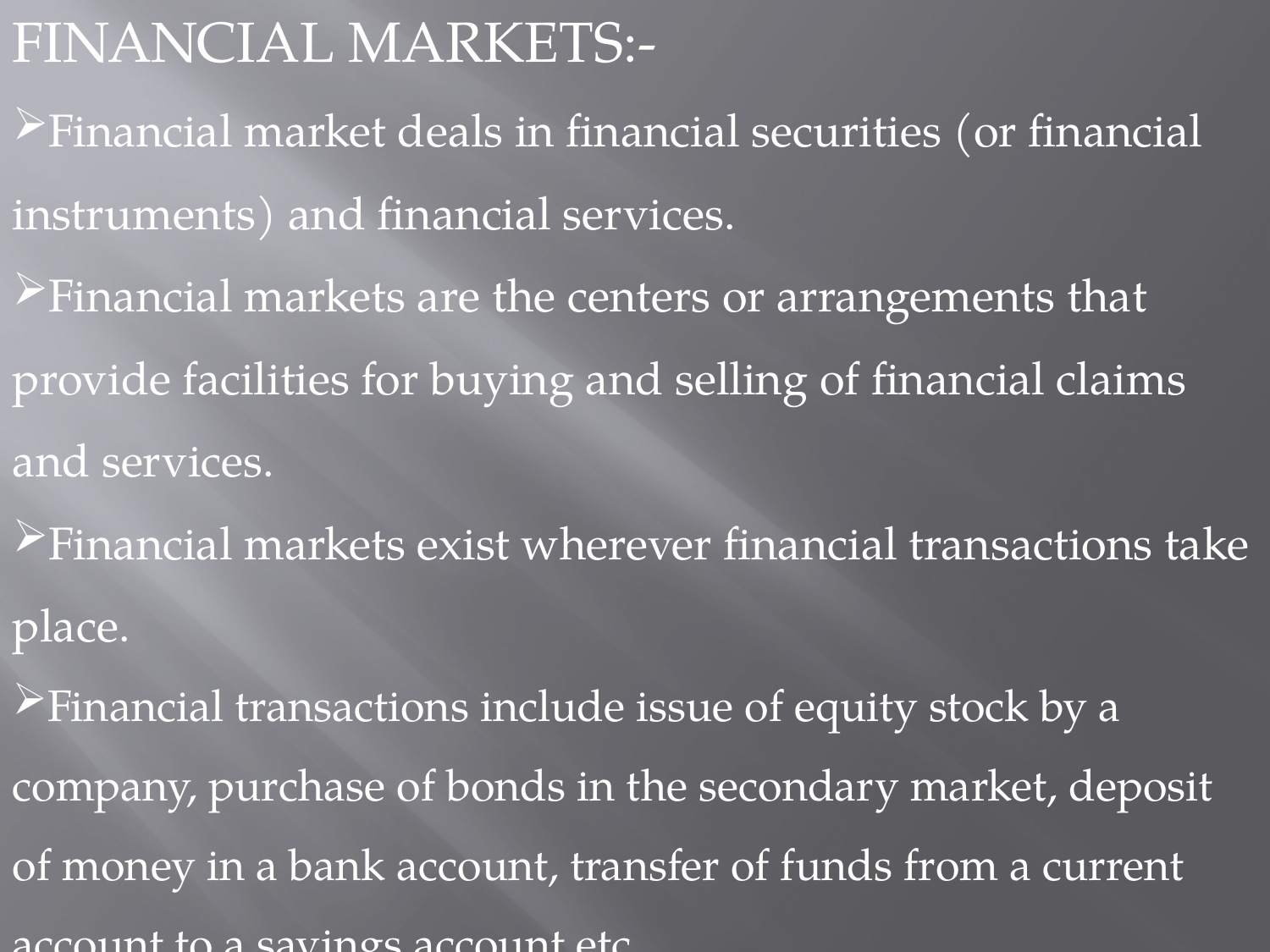

FINANCIAL MARKETS:-
Financial market deals in financial securities (or financial instruments) and financial services.
Financial markets are the centers or arrangements that provide facilities for buying and selling of financial claims and services.
Financial markets exist wherever financial transactions take place.
Financial transactions include issue of equity stock by a
company, purchase of bonds in the secondary market, deposit of money in a bank account, transfer of funds from a current account to a savings account etc.